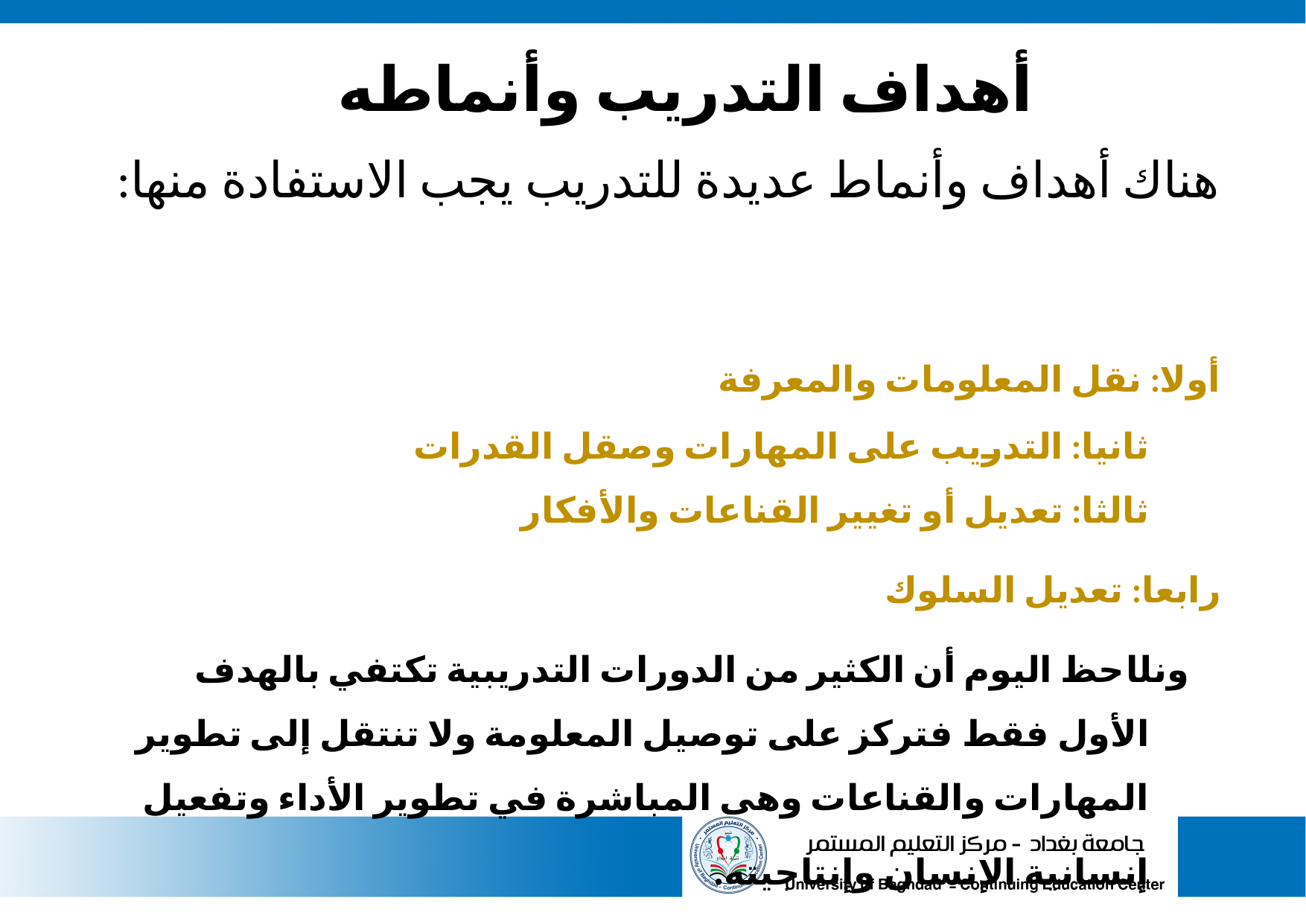

# أهداف التدريب وأنماطه
هناك أهداف وأنماط عديدة للتدريب يجب الاستفادة منها:
	أولا: نقل المعلومات والمعرفة
ثانيا: التدريب على المهارات وصقل القدرات
ثالثا: تعديل أو تغيير القناعات والأفكار
	رابعا: تعديل السلوك
    ونلاحظ اليوم أن الكثير من الدورات التدريبية تكتفي بالهدف الأول فقط فتركز على توصيل المعلومة ولا تنتقل إلى تطوير المهارات والقناعات وهى المباشرة في تطوير الأداء وتفعيل إنسانية الإنسان وإنتاجيته.